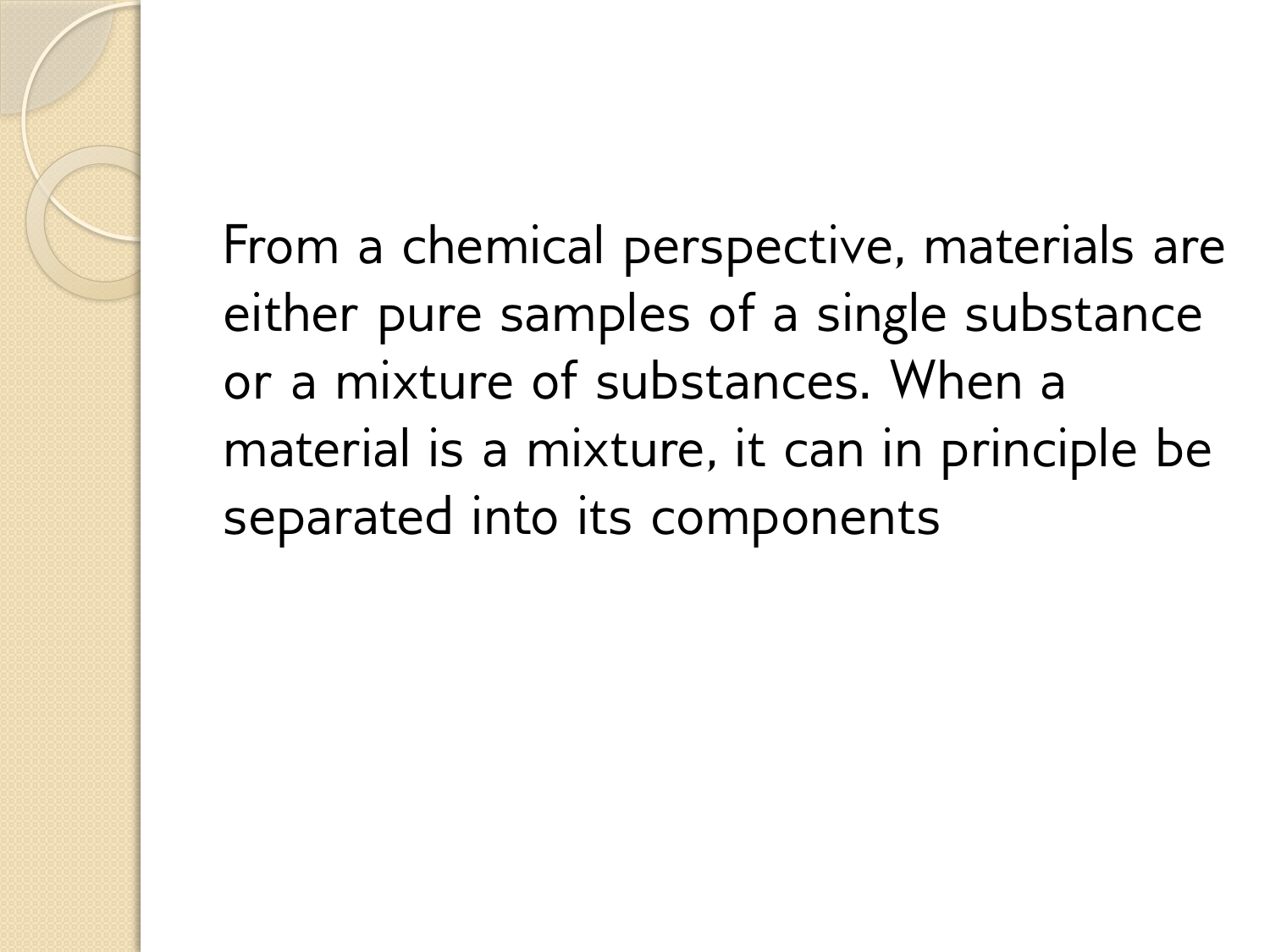

From a chemical perspective, materials are either pure samples of a single substance or a mixture of substances. When a material is a mixture, it can in principle be separated into its components